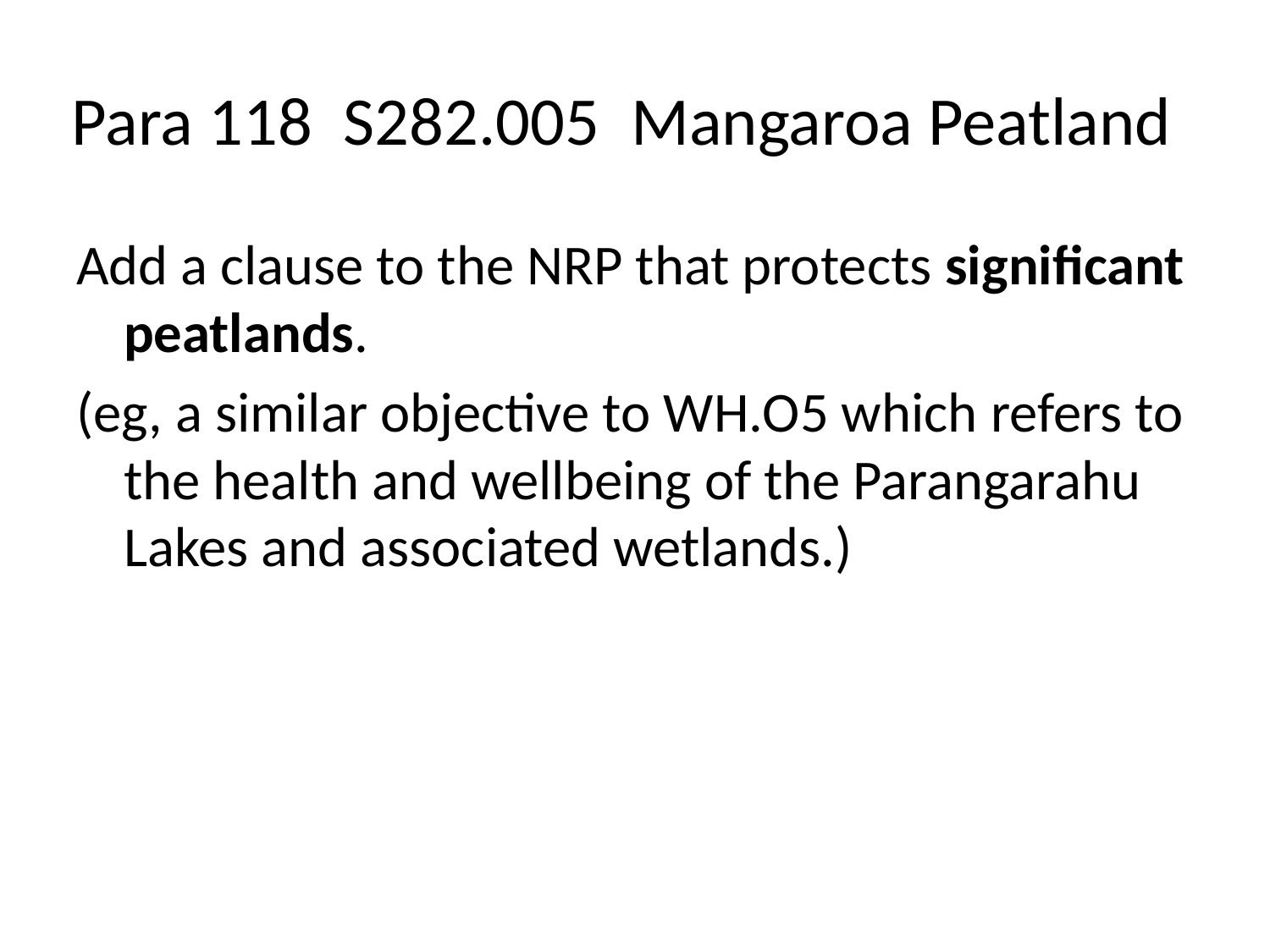

# Para 118  S282.005  Mangaroa Peatland
Add a clause to the NRP that protects significant peatlands.
(eg, a similar objective to WH.O5 which refers to the health and wellbeing of the Parangarahu Lakes and associated wetlands.)